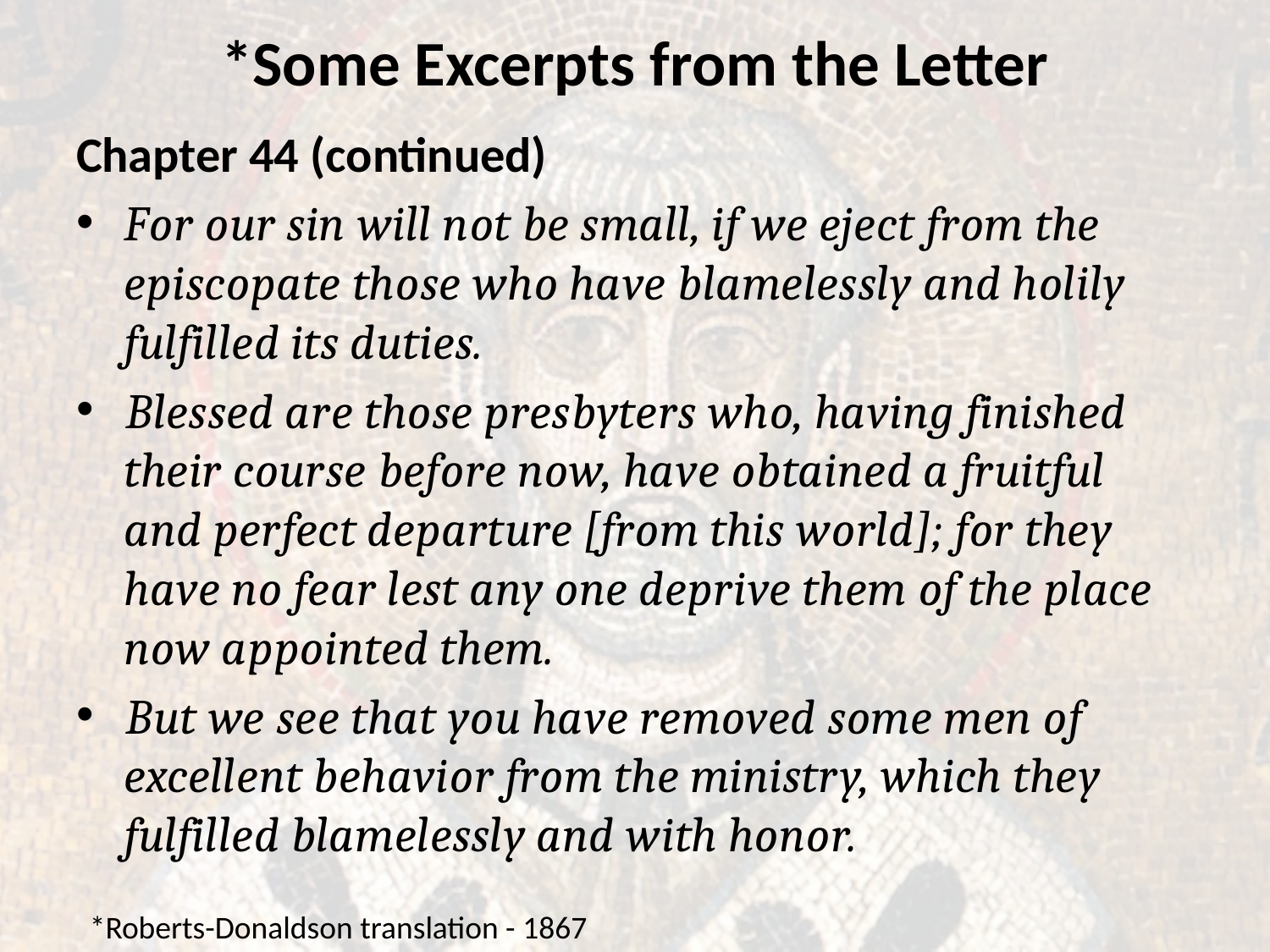

# *Some Excerpts from the Letter
Chapter 44 (continued)
For our sin will not be small, if we eject from the episcopate those who have blamelessly and holily fulfilled its duties.
Blessed are those presbyters who, having finished their course before now, have obtained a fruitful and perfect departure [from this world]; for they have no fear lest any one deprive them of the place now appointed them.
But we see that you have removed some men of excellent behavior from the ministry, which they fulfilled blamelessly and with honor.

*Roberts-Donaldson translation - 1867